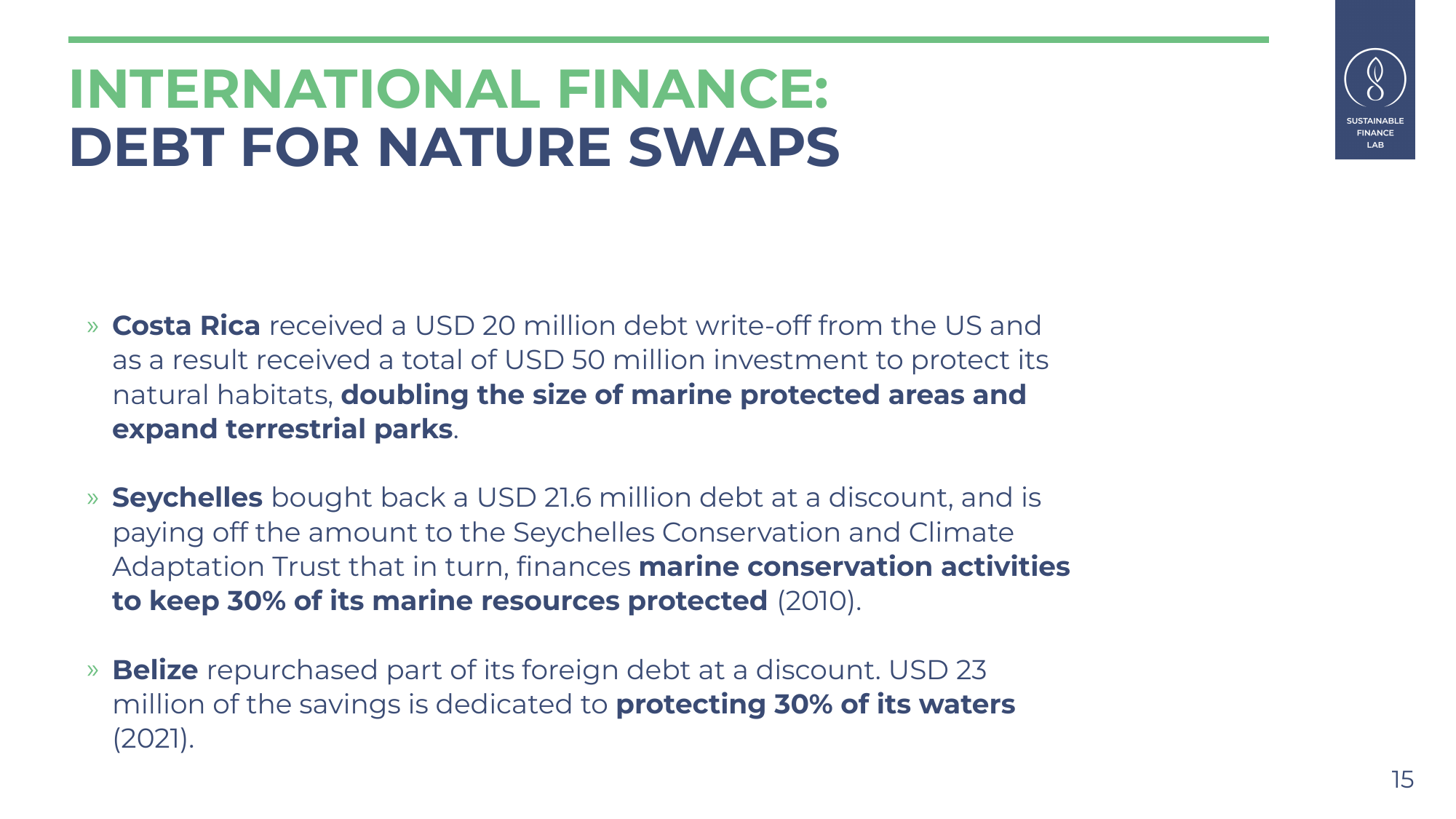

# International finance: debt for nature swaps
Costa Rica received a USD 20 million debt write-off from the US and as a result received a total of USD 50 million investment to protect its natural habitats, doubling the size of marine protected areas and expand terrestrial parks.

Seychelles bought back a USD 21.6 million debt at a discount, and is paying off the amount to the Seychelles Conservation and Climate Adaptation Trust that in turn, finances marine conservation activities to keep 30% of its marine resources protected (2010).

Belize repurchased part of its foreign debt at a discount. USD 23 million of the savings is dedicated to protecting 30% of its waters (2021).
15